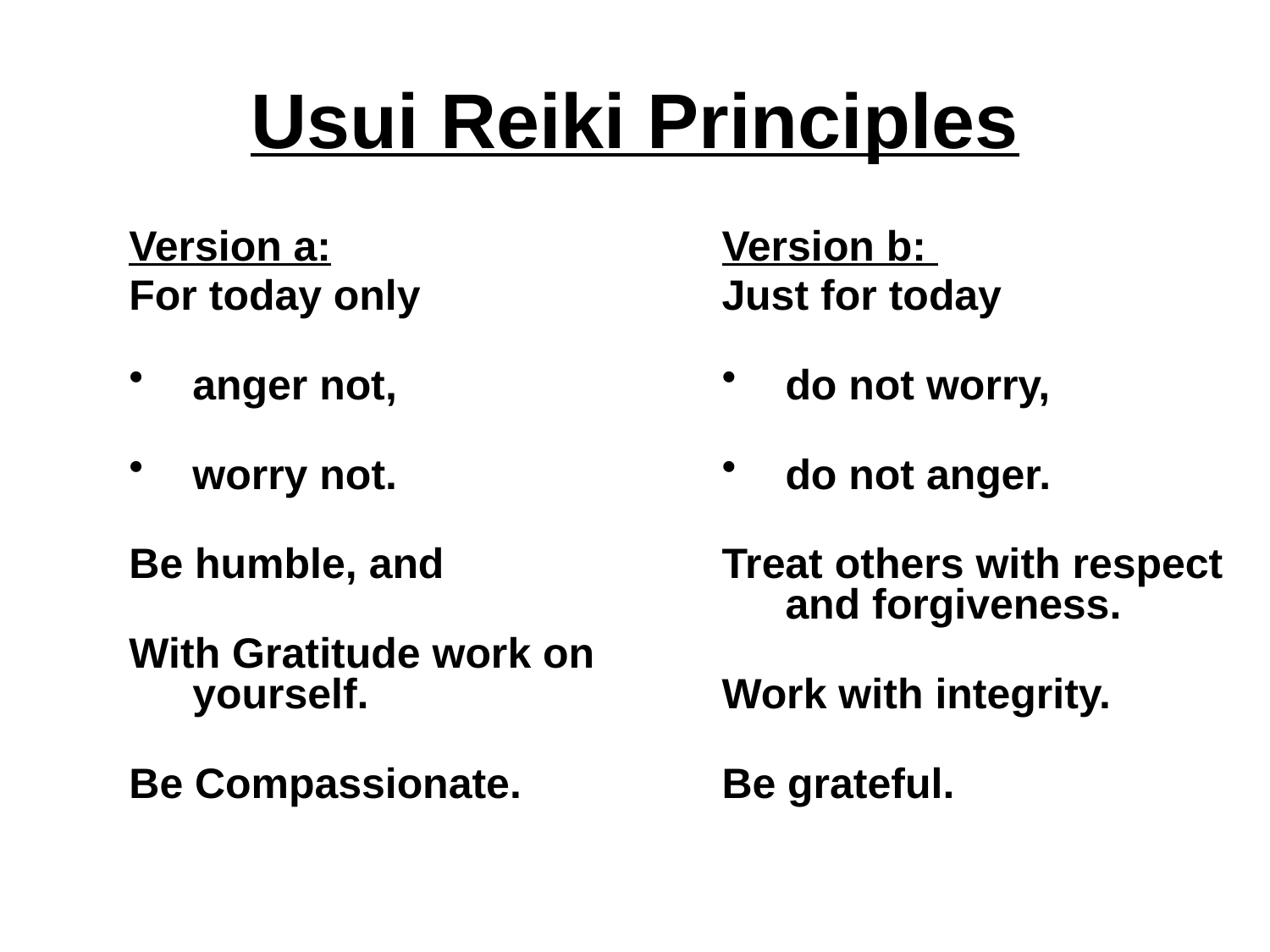

# Usui Reiki Principles
Version a:
For today only
anger not,
worry not.
Be humble, and
With Gratitude work on yourself.
Be Compassionate.
Version b:
Just for today
do not worry,
do not anger.
Treat others with respect and forgiveness.
Work with integrity.
Be grateful.